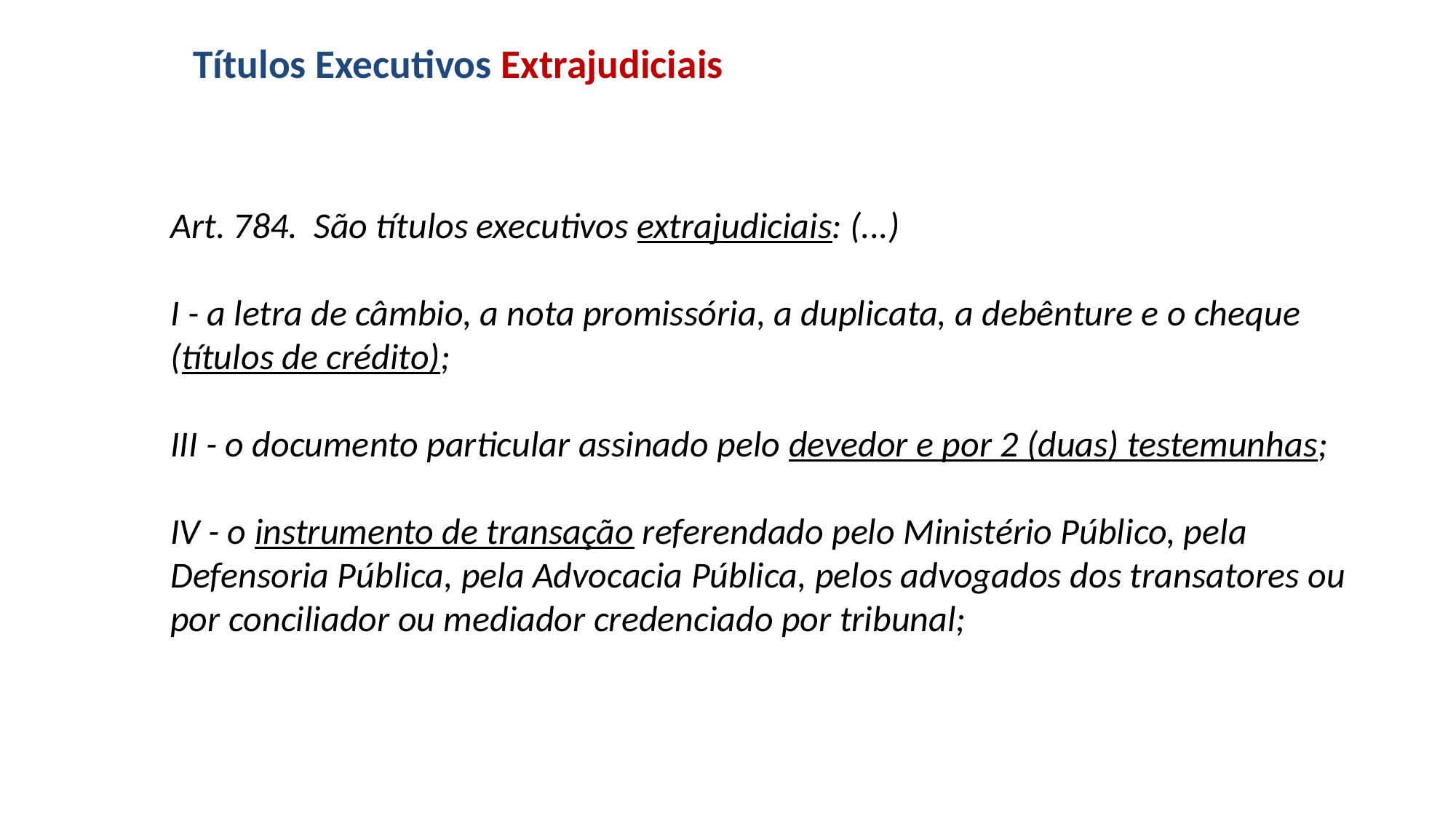

# Títulos Executivos Extrajudiciais
Art. 784.  São títulos executivos extrajudiciais: (...)

I - a letra de câmbio, a nota promissória, a duplicata, a debênture e o cheque (títulos de crédito);

III - o documento particular assinado pelo devedor e por 2 (duas) testemunhas;

IV - o instrumento de transação referendado pelo Ministério Público, pela Defensoria Pública, pela Advocacia Pública, pelos advogados dos transatores ou por conciliador ou mediador credenciado por tribunal;